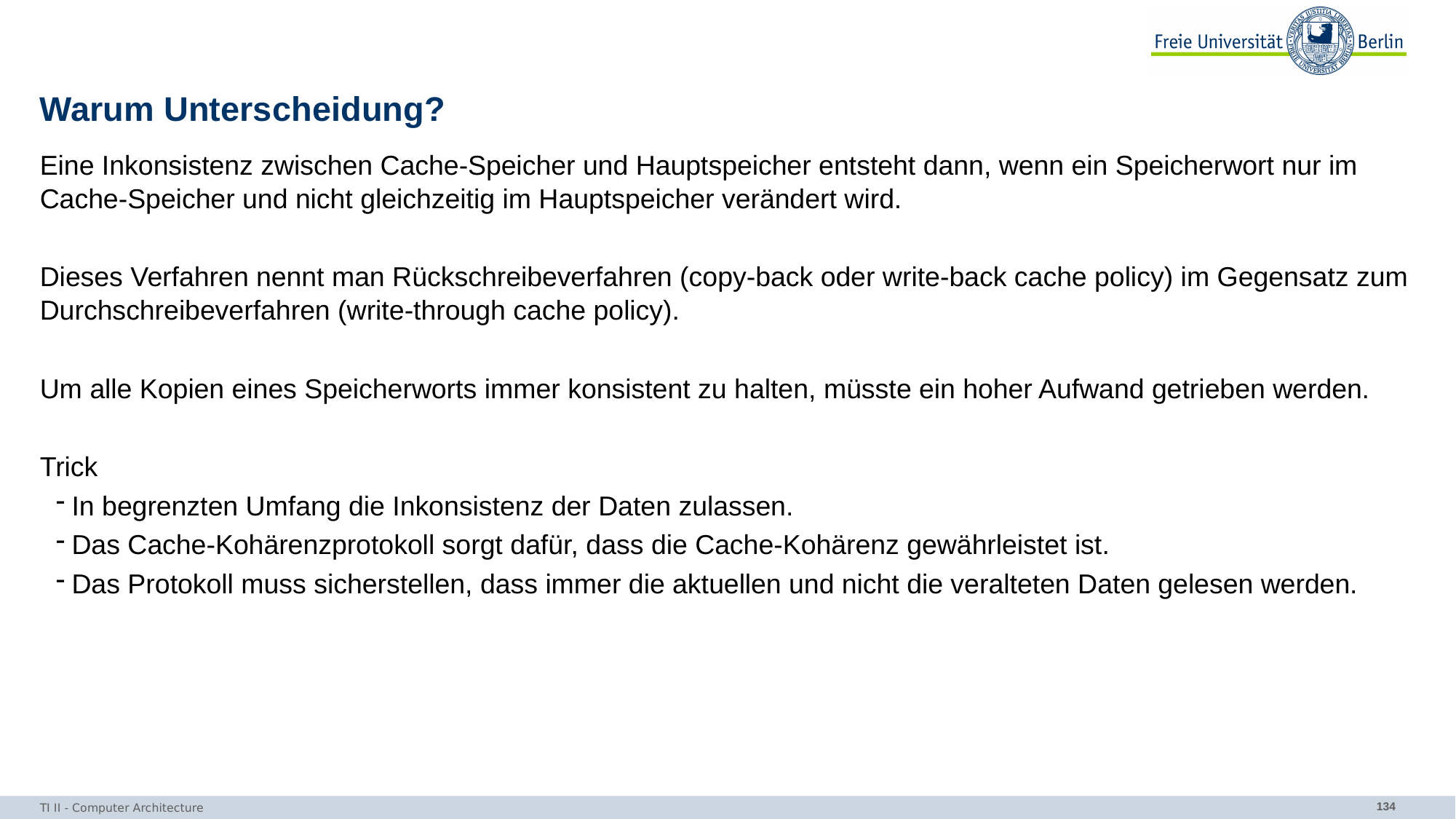

# Warum Unterscheidung?
Eine Inkonsistenz zwischen Cache-Speicher und Hauptspeicher entsteht dann, wenn ein Speicherwort nur im Cache-Speicher und nicht gleichzeitig im Hauptspeicher verändert wird.

Dieses Verfahren nennt man Rückschreibeverfahren (copy-back oder write-back cache policy) im Gegensatz zum Durchschreibeverfahren (write-through cache policy).

Um alle Kopien eines Speicherworts immer konsistent zu halten, müsste ein hoher Aufwand getrieben werden.

Trick
In begrenzten Umfang die Inkonsistenz der Daten zulassen.
Das Cache-Kohärenzprotokoll sorgt dafür, dass die Cache-Kohärenz gewährleistet ist.
Das Protokoll muss sicherstellen, dass immer die aktuellen und nicht die veralteten Daten gelesen werden.
TI II - Computer Architecture